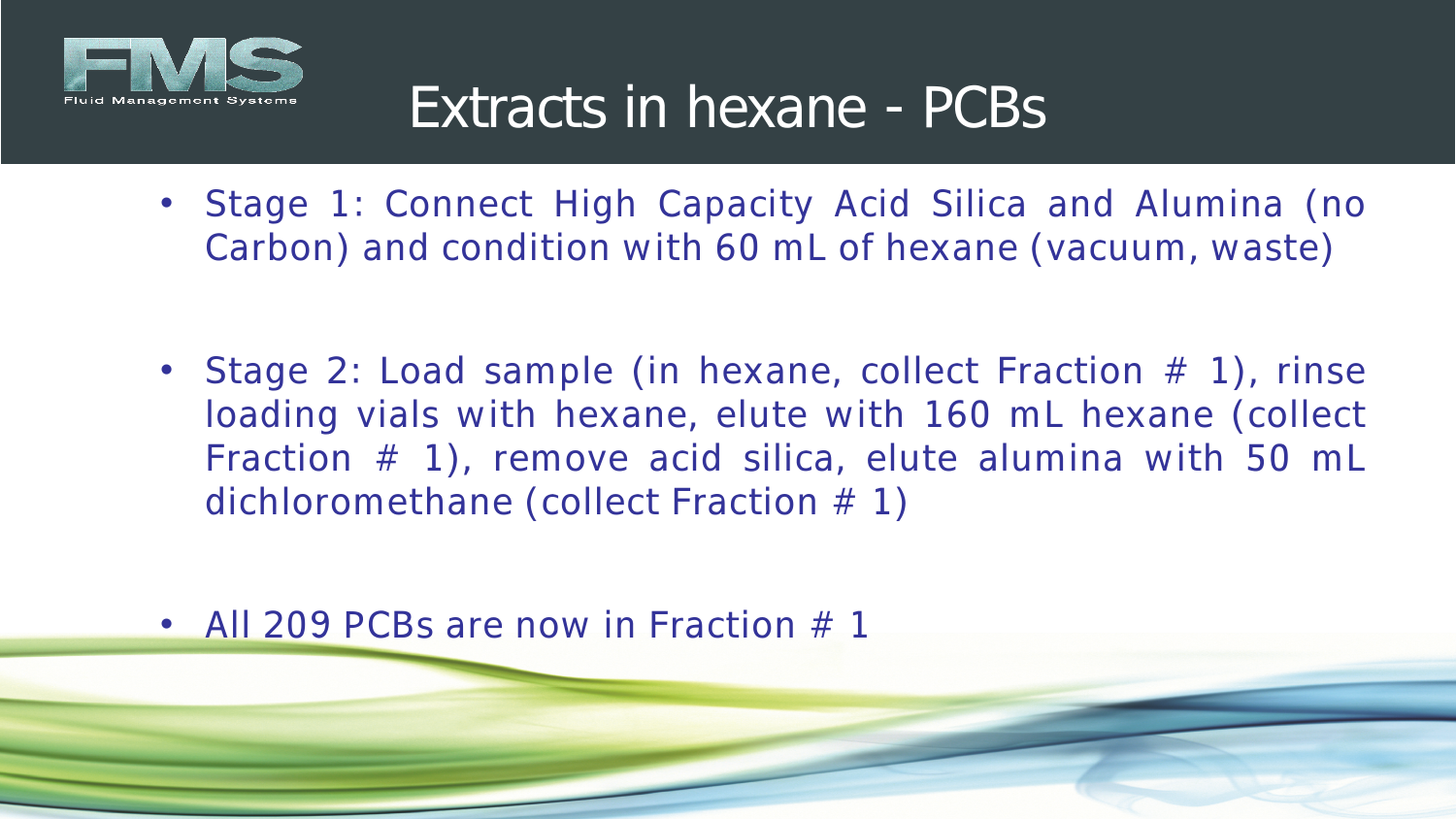

# Extracts in hexane - PCBs
Stage 1: Connect High Capacity Acid Silica and Alumina (no Carbon) and condition with 60 mL of hexane (vacuum, waste)

Stage 2: Load sample (in hexane, collect Fraction # 1), rinse loading vials with hexane, elute with 160 mL hexane (collect Fraction # 1), remove acid silica, elute alumina with 50 mL dichloromethane (collect Fraction # 1)

All 209 PCBs are now in Fraction # 1